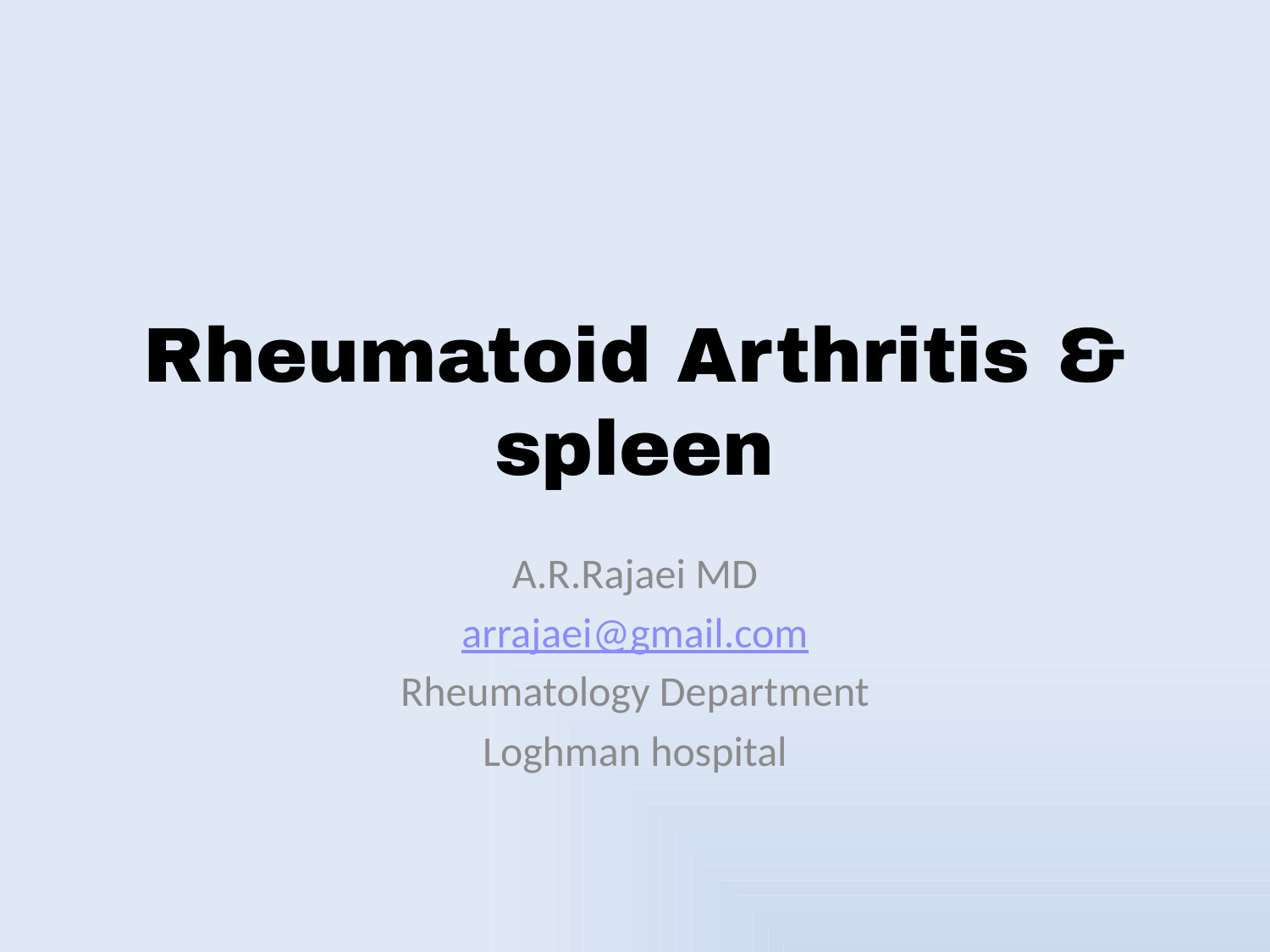

# Rheumatoid Arthritis & spleen
A.R.Rajaei MD
arrajaei@gmail.com
Rheumatology Department
Loghman hospital